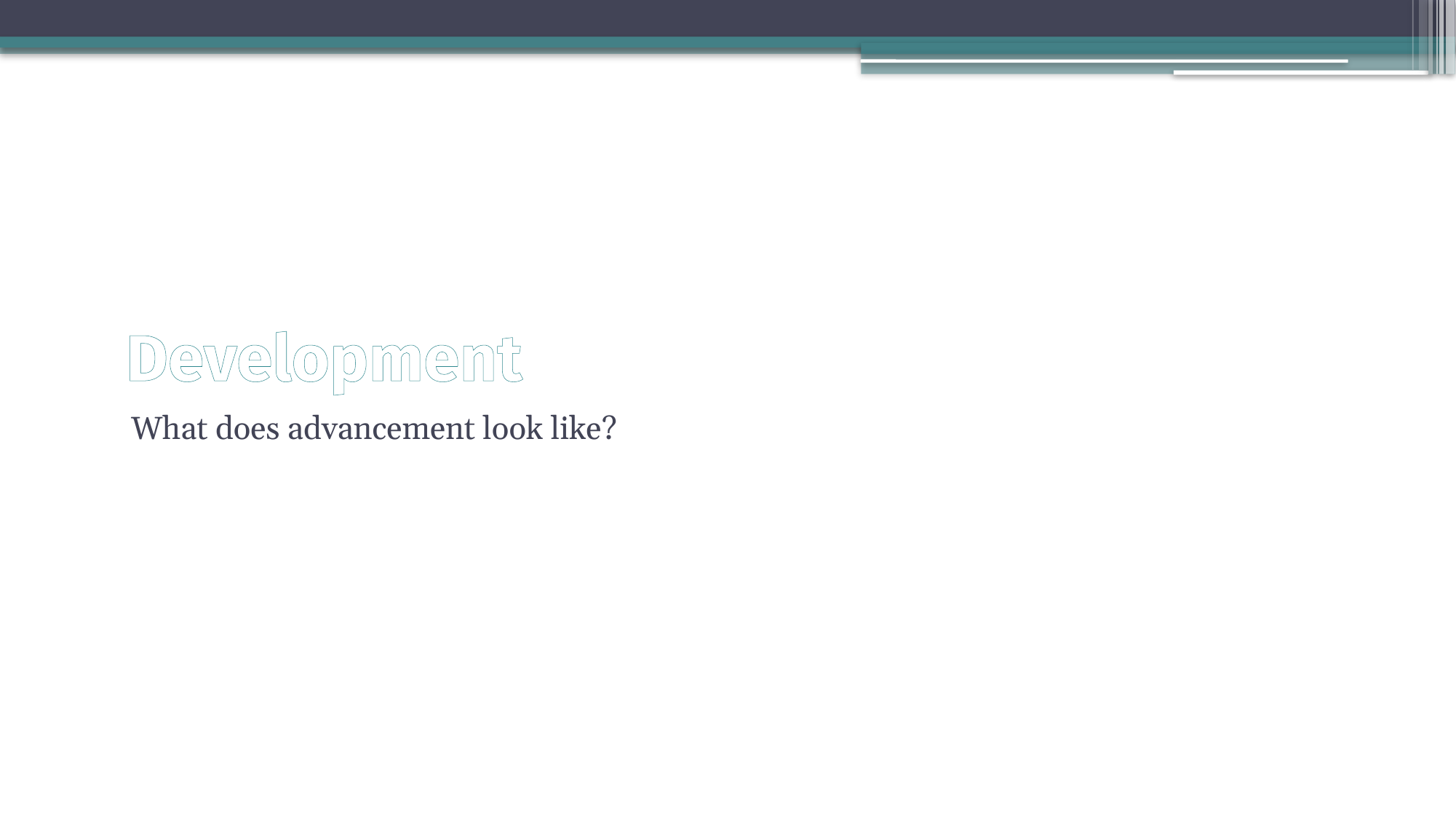

# Development
What does advancement look like?